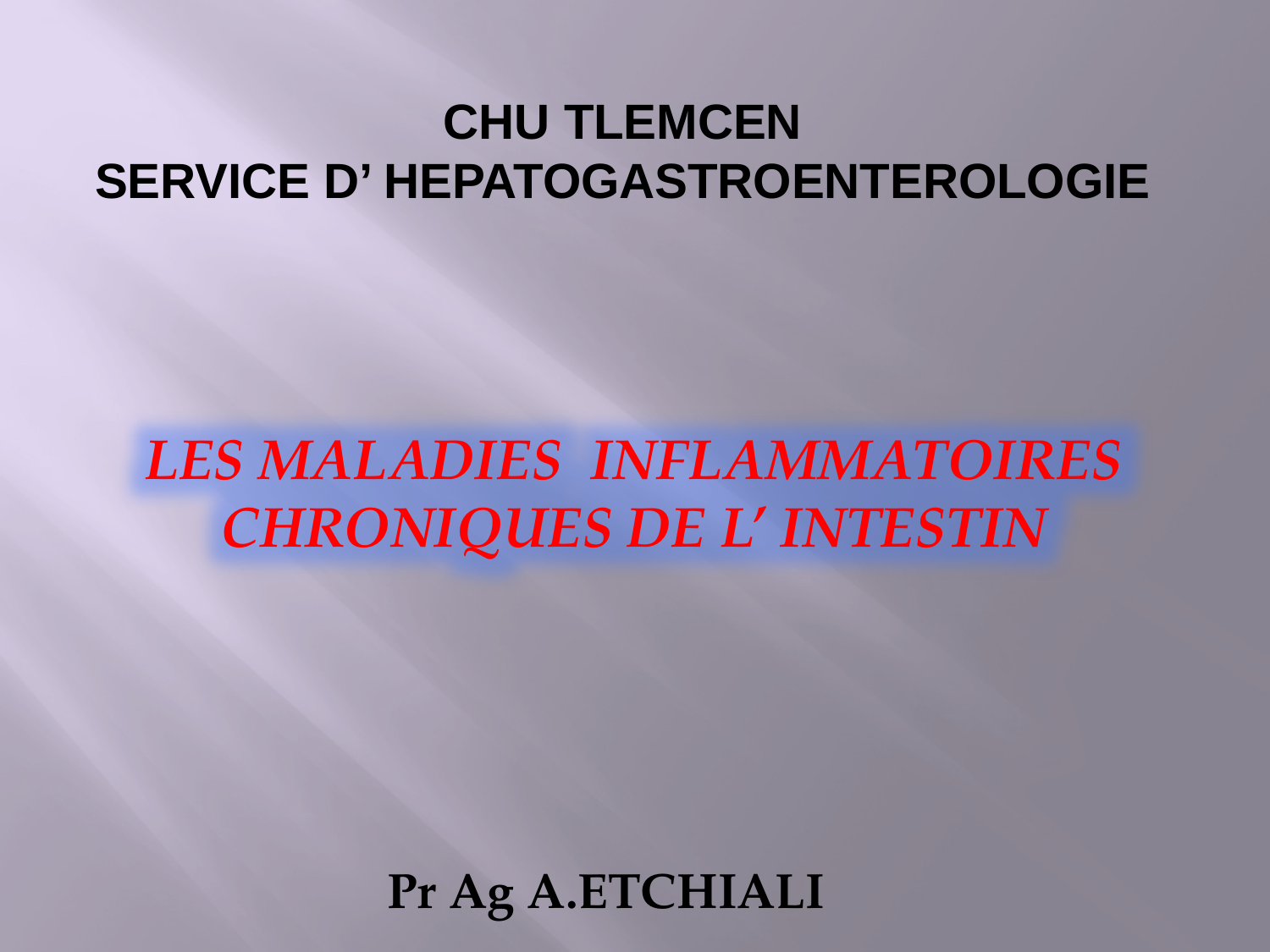

# CHU tlemcen SERVICE D’ HEPATOGASTROENTEROLOGIE

LES MALADIES  INFLAMMATOIRES
CHRONIQUES DE L’ INTESTIN
Pr Ag A.ETCHIALI